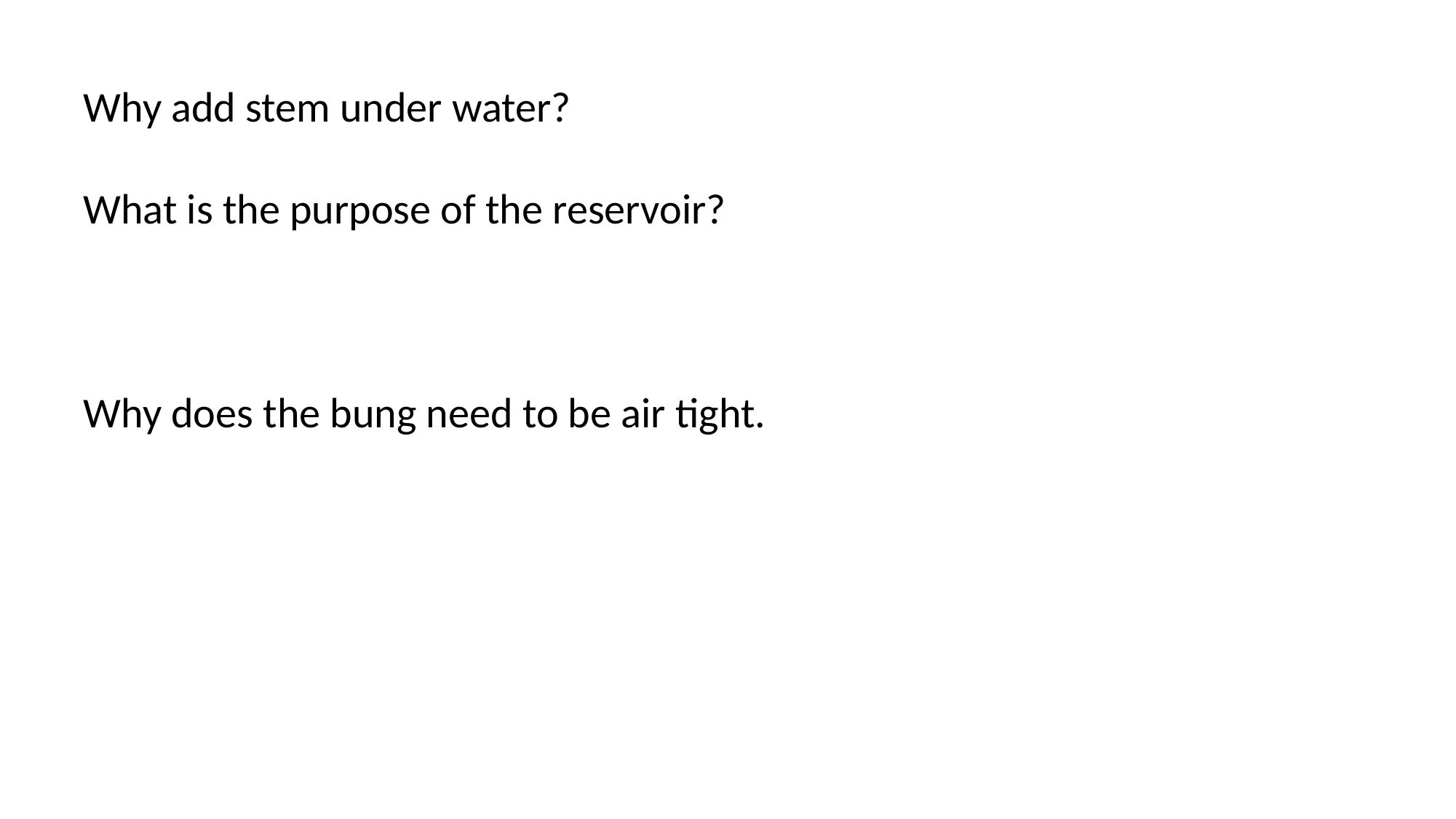

Why add stem under water?

What is the purpose of the reservoir?

Why does the bung need to be air tight.